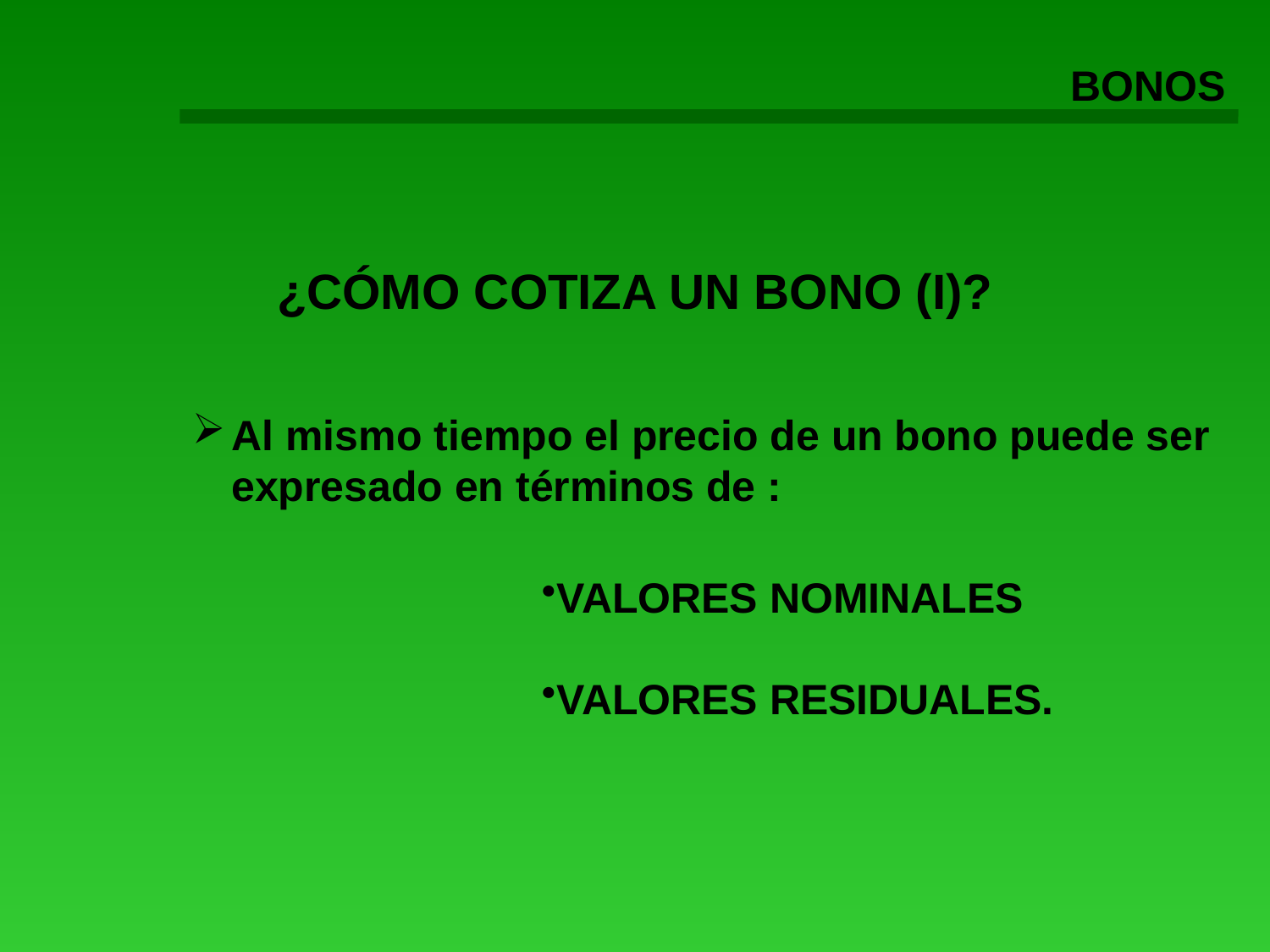

BONOS

¿CÓMO COTIZA UN BONO (I)?

Al mismo tiempo el precio de un bono puede ser expresado en términos de :

VALORES NOMINALES

VALORES RESIDUALES.